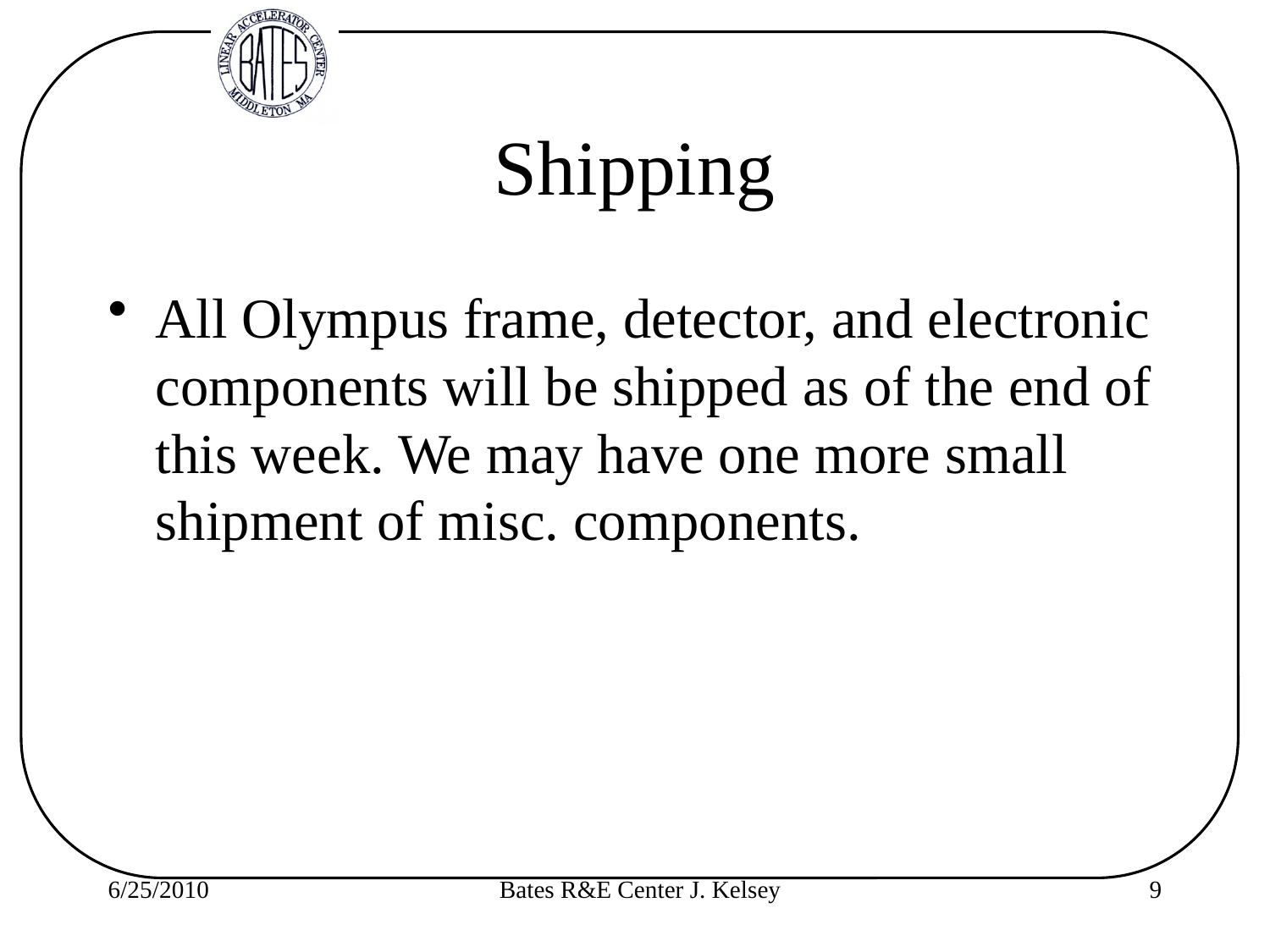

# Shipping
All Olympus frame, detector, and electronic components will be shipped as of the end of this week. We may have one more small shipment of misc. components.
6/25/2010
Bates R&E Center J. Kelsey
9